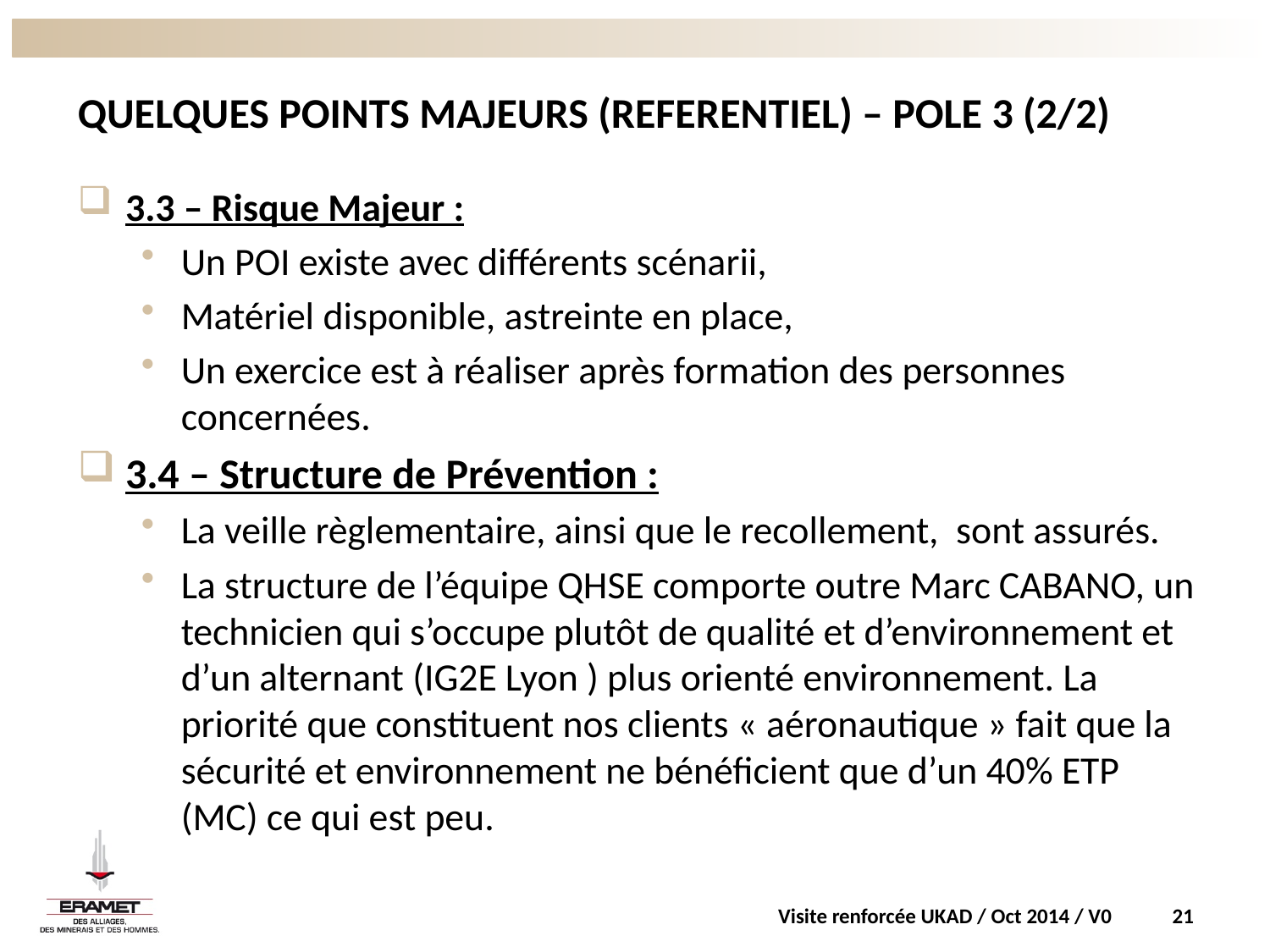

# QUELQUES POINTS MAJEURS (REFERENTIEL) – POLE 3 (2/2)
3.3 – Risque Majeur :
Un POI existe avec différents scénarii,
Matériel disponible, astreinte en place,
Un exercice est à réaliser après formation des personnes concernées.
3.4 – Structure de Prévention :
La veille règlementaire, ainsi que le recollement,  sont assurés.
La structure de l’équipe QHSE comporte outre Marc CABANO, un technicien qui s’occupe plutôt de qualité et d’environnement et d’un alternant (IG2E Lyon ) plus orienté environnement. La priorité que constituent nos clients « aéronautique » fait que la sécurité et environnement ne bénéficient que d’un 40% ETP (MC) ce qui est peu.
Visite renforcée UKAD / Oct 2014 / V0
21